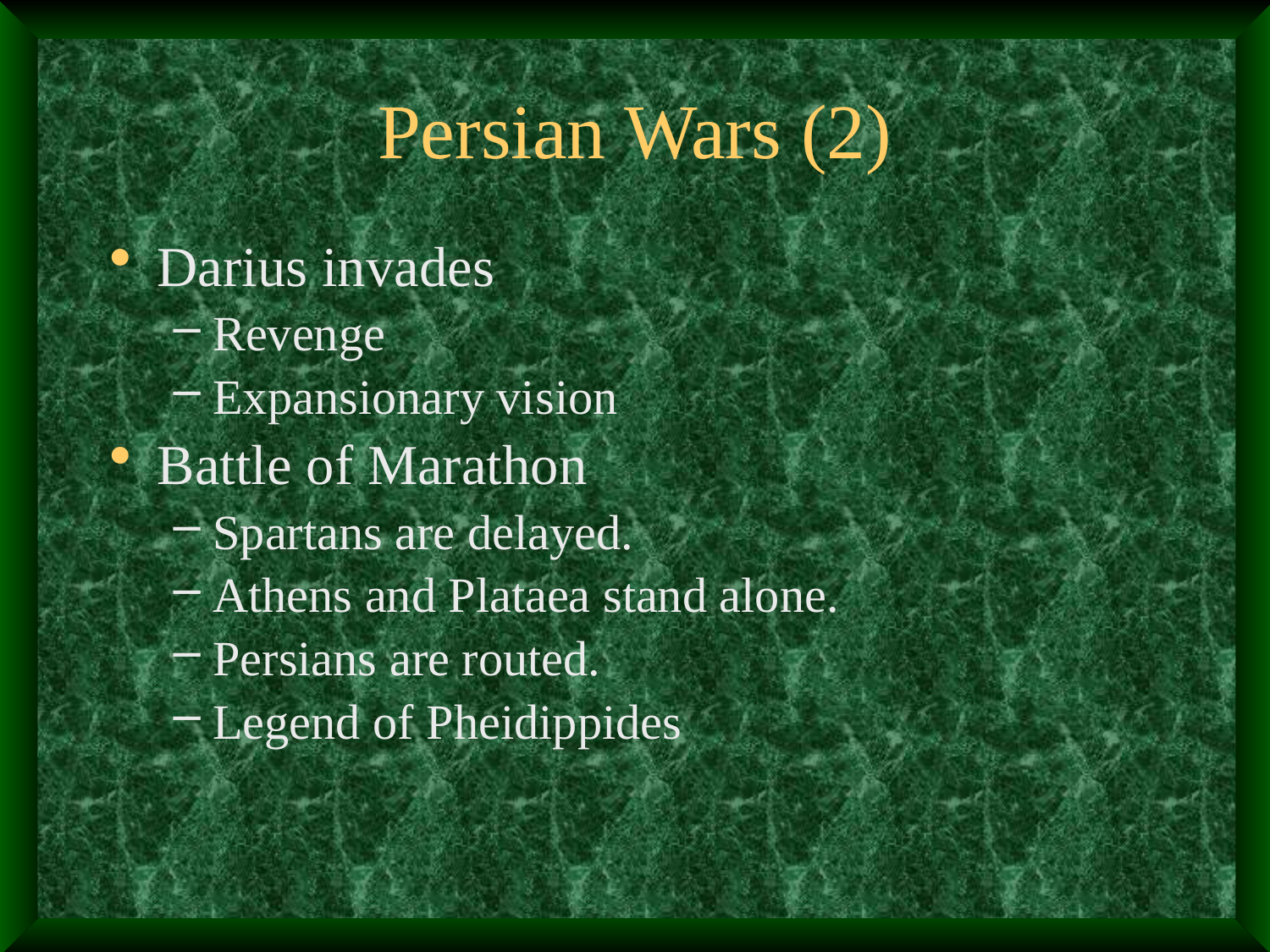

# Persian Wars (2)
Darius invades
Revenge
Expansionary vision
Battle of Marathon
Spartans are delayed.
Athens and Plataea stand alone.
Persians are routed.
Legend of Pheidippides